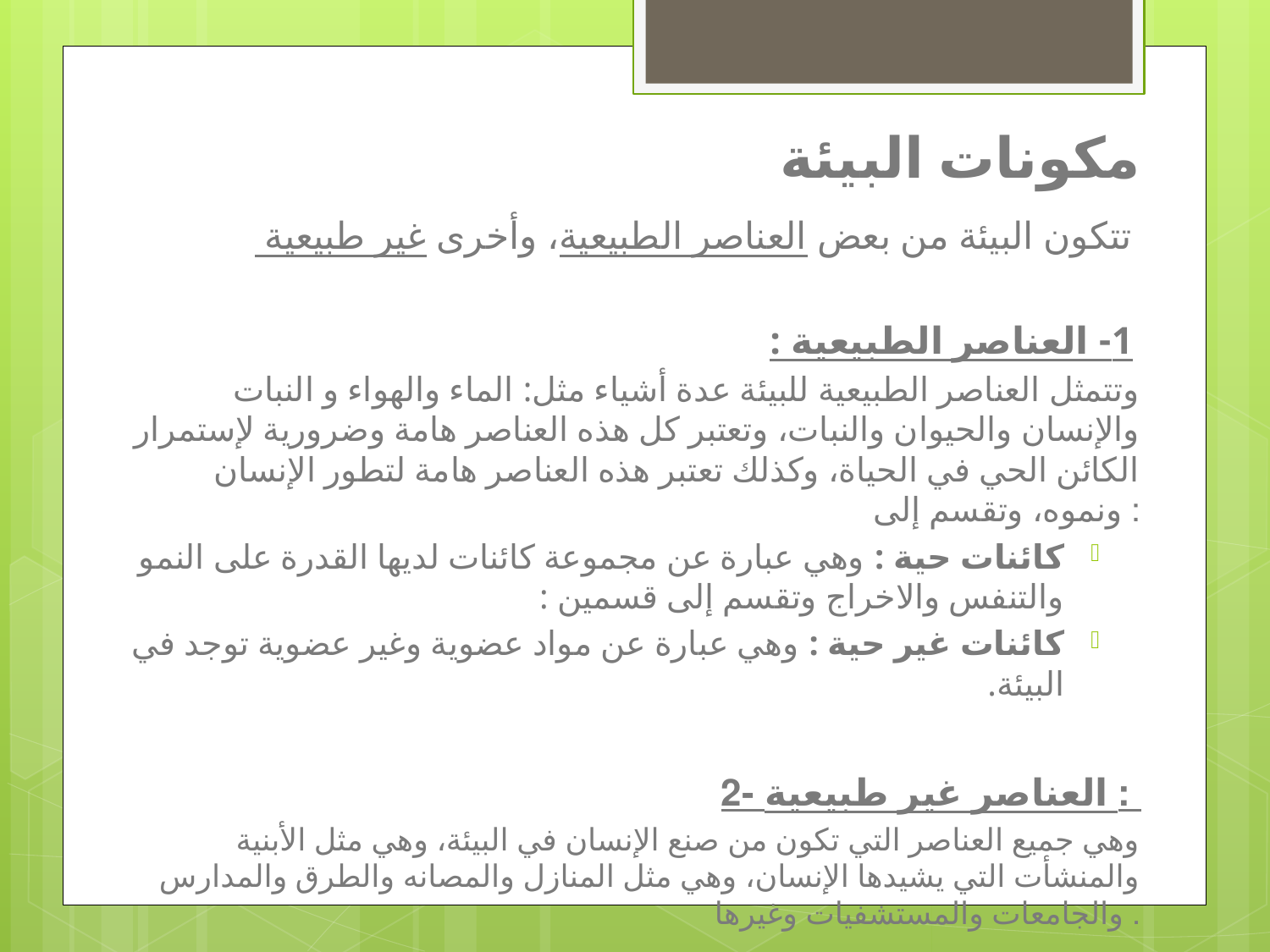

# مكونات البيئة
تتكون البيئة من بعض العناصر الطبيعية، وأخرى غير طبيعية

1- العناصر الطبيعية :
وتتمثل العناصر الطبيعية للبيئة عدة أشياء مثل: الماء والهواء و النبات والإنسان والحيوان والنبات، وتعتبر كل هذه العناصر هامة وضرورية لإستمرار الكائن الحي في الحياة، وكذلك تعتبر هذه العناصر هامة لتطور الإنسان ونموه، وتقسم إلى :
كائنات حية : وهي عبارة عن مجموعة كائنات لديها القدرة على النمو والتنفس والاخراج وتقسم إلى قسمين :
كائنات غير حية : وهي عبارة عن مواد عضوية وغير عضوية توجد في البيئة.

2- العناصر غير طبيعية :
وهي جميع العناصر التي تكون من صنع الإنسان في البيئة، وهي مثل الأبنية والمنشأت التي يشيدها الإنسان، وهي مثل المنازل والمصانه والطرق والمدارس والجامعات والمستشفيات وغيرها .